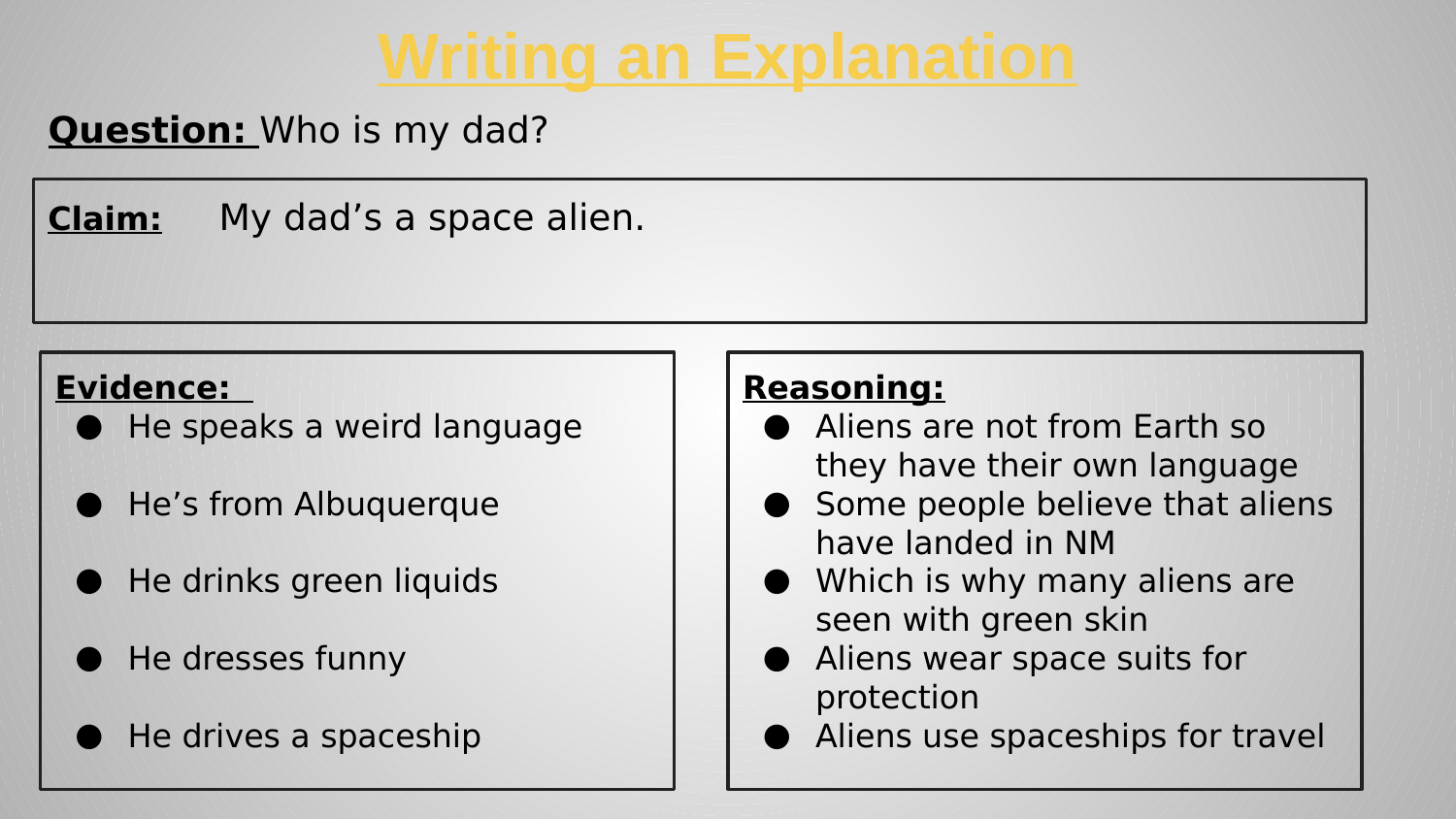

Writing an Explanation
Question: Who is my dad?
Claim:      My dad’s a space alien.
Evidence:
He speaks a weird language

He’s from Albuquerque

He drinks green liquids

He dresses funny

He drives a spaceship

Reasoning:
Aliens are not from Earth so they have their own language
Some people believe that aliens have landed in NM
Which is why many aliens are seen with green skin
Aliens wear space suits for protection
Aliens use spaceships for travel